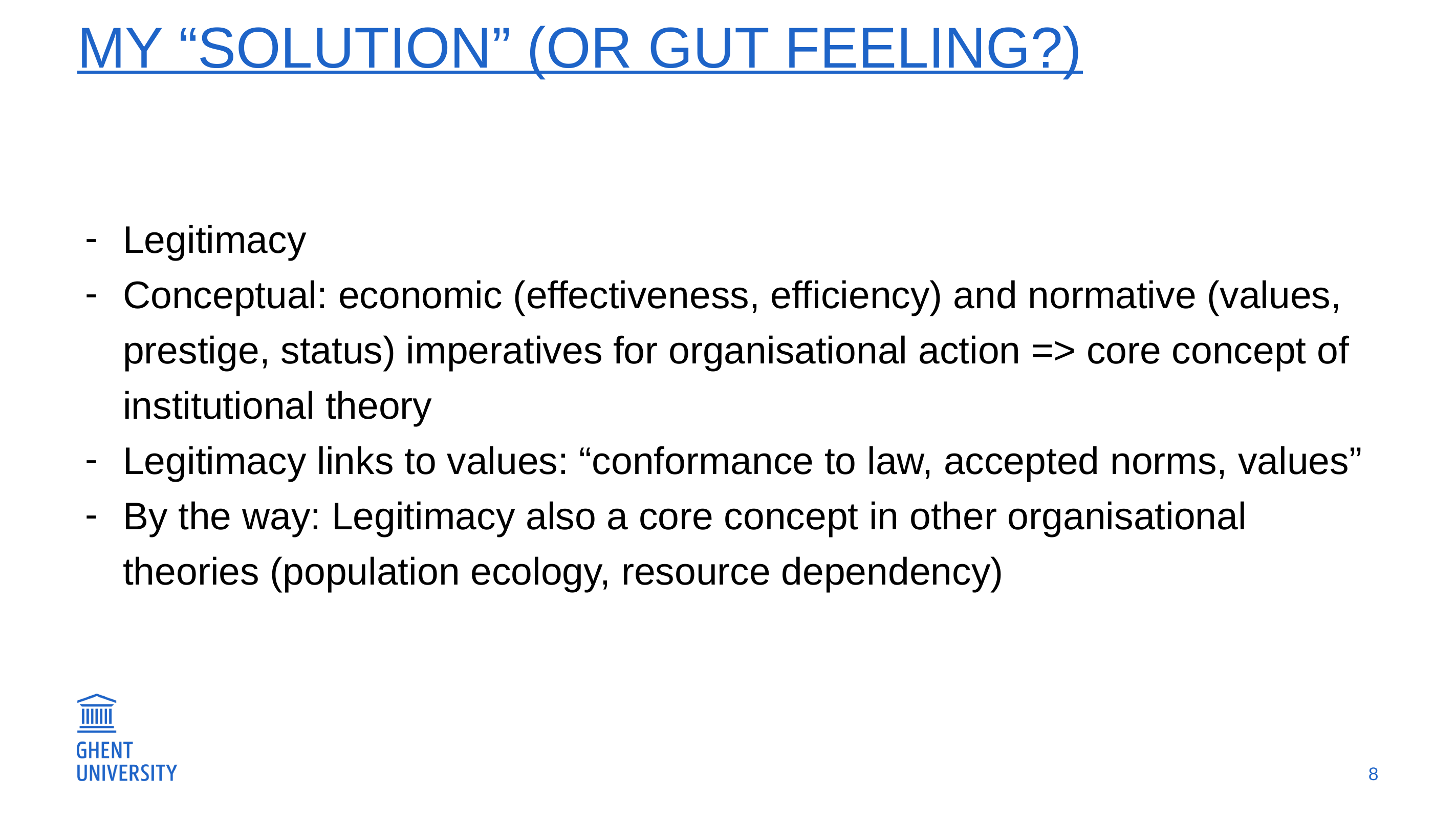

# My “Solution” (or gut feeling?)

Legitimacy
Conceptual: economic (effectiveness, efficiency) and normative (values, prestige, status) imperatives for organisational action => core concept of institutional theory
Legitimacy links to values: “conformance to law, accepted norms, values”
By the way: Legitimacy also a core concept in other organisational theories (population ecology, resource dependency)
8